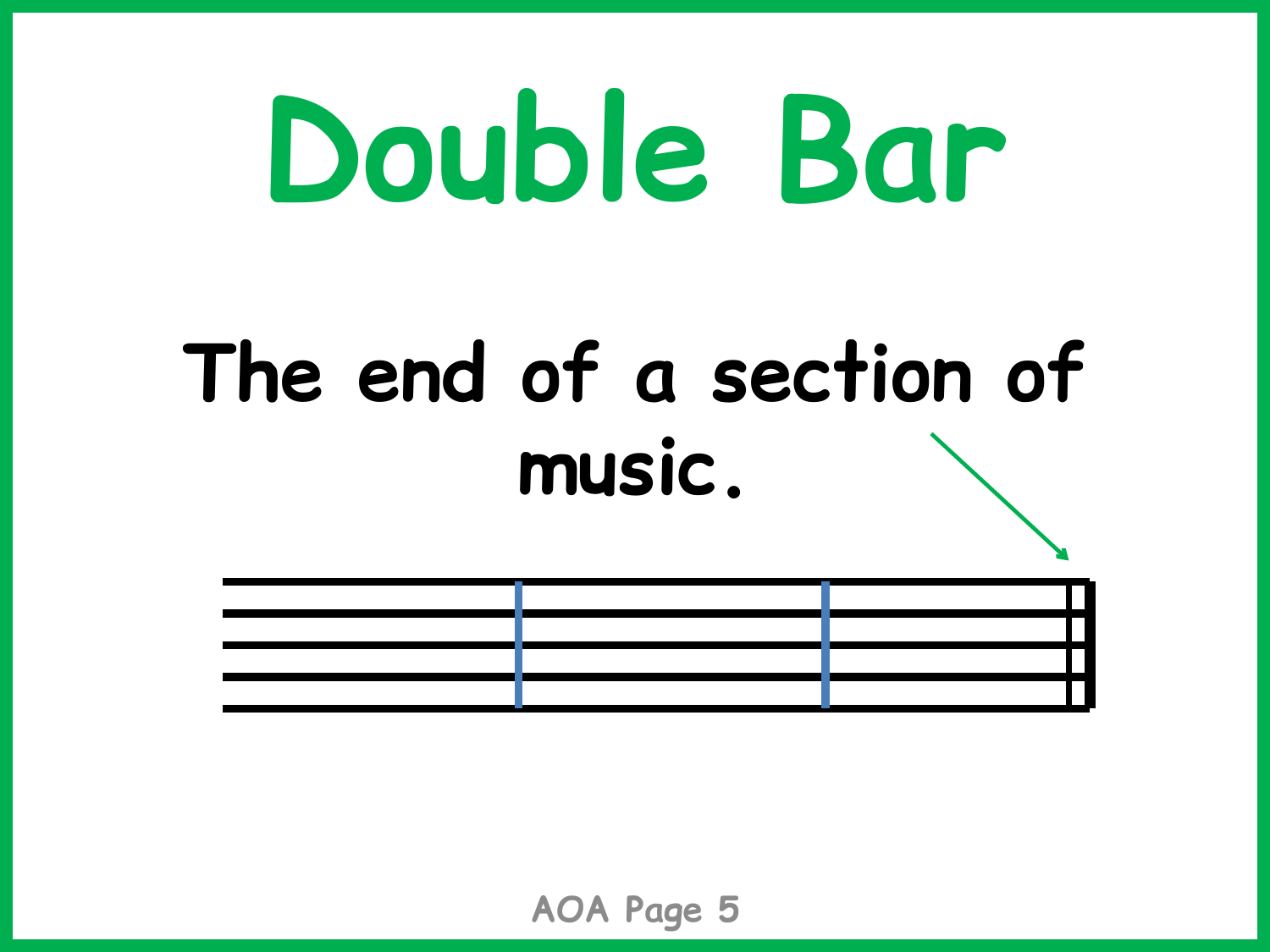

# Double Bar
The end of a section of music.
AOA Page 5